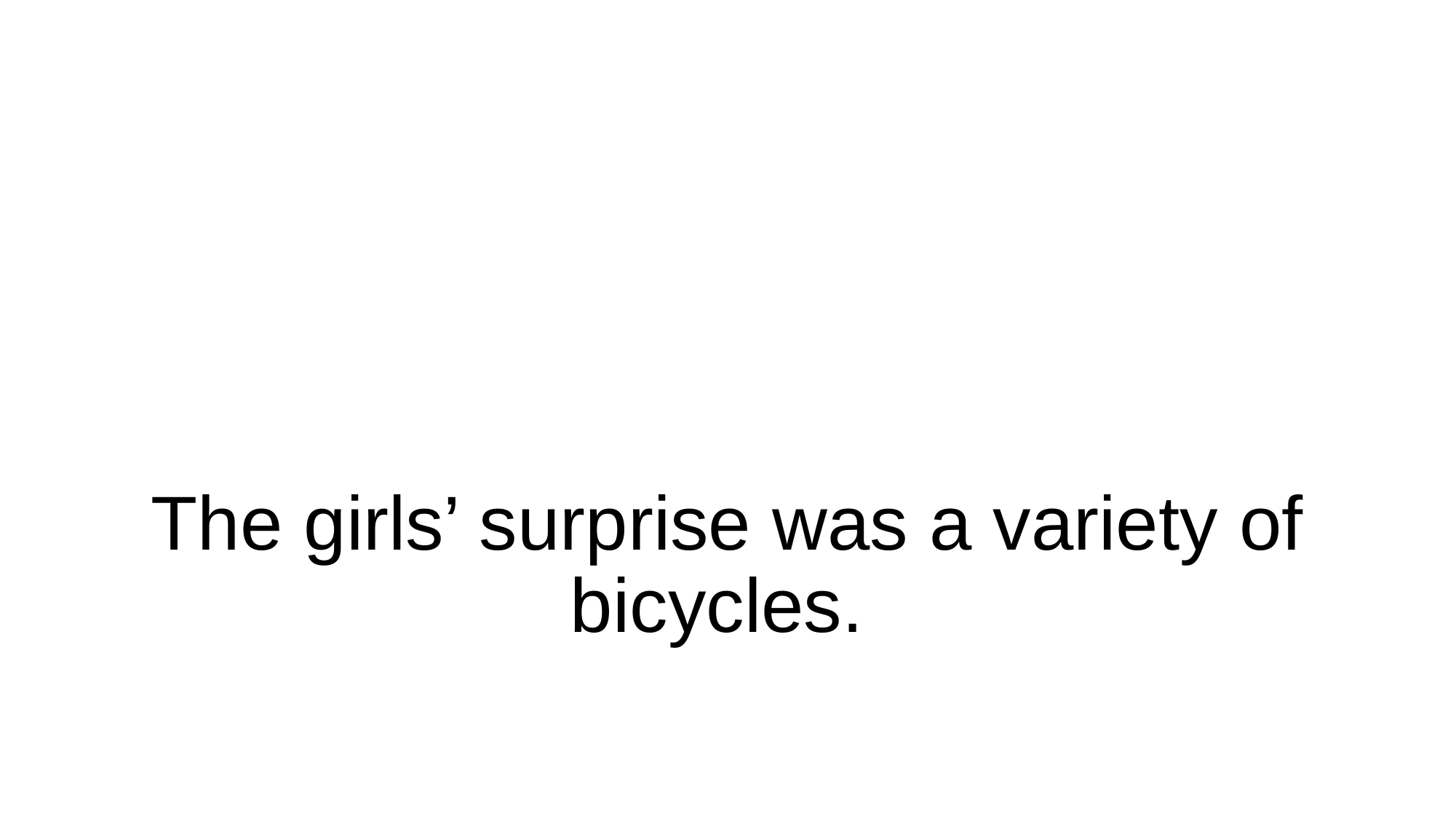

# The girls’ surprise was a variety of bicycles.